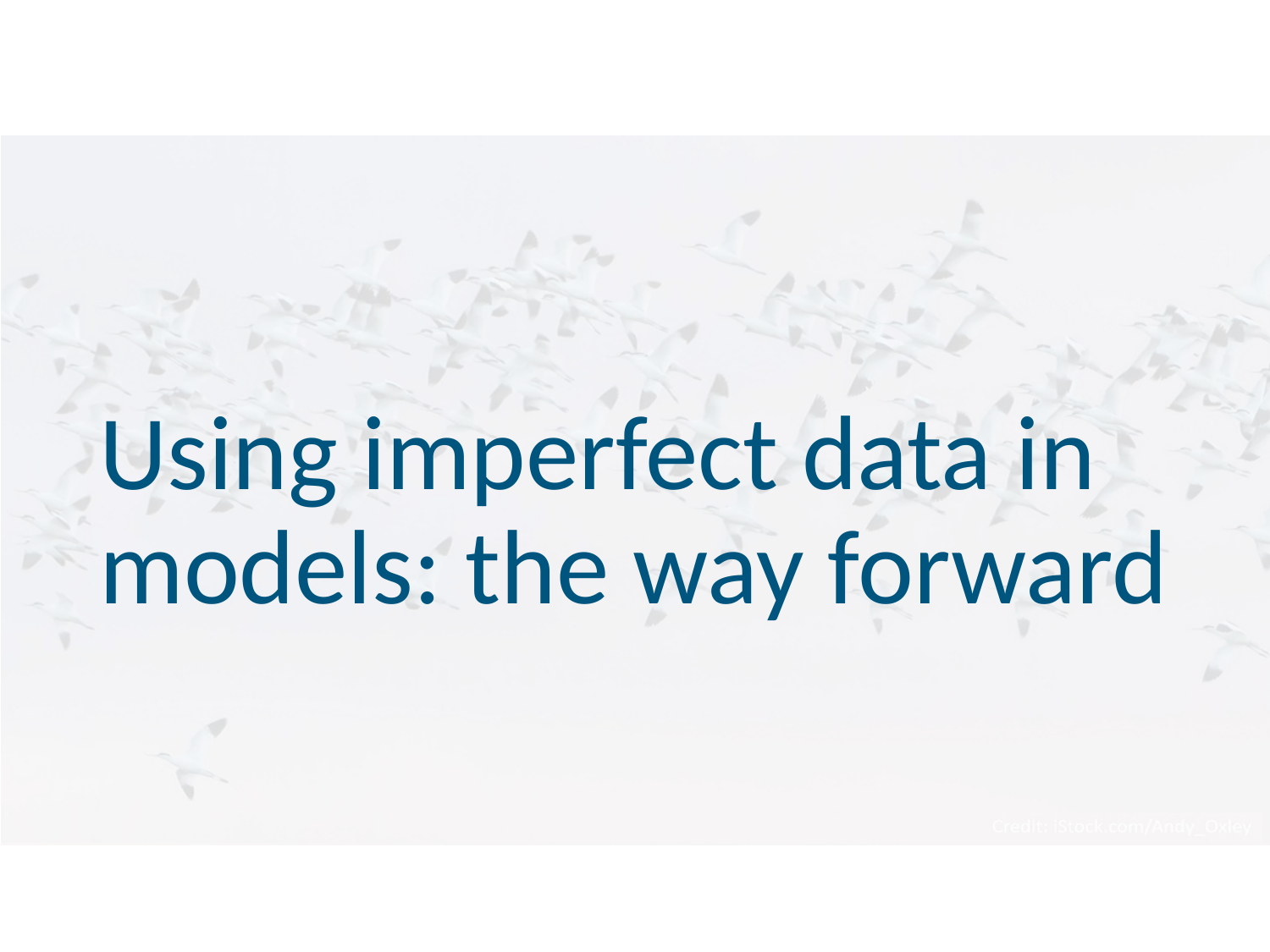

# Using imperfect data in models: the way forward